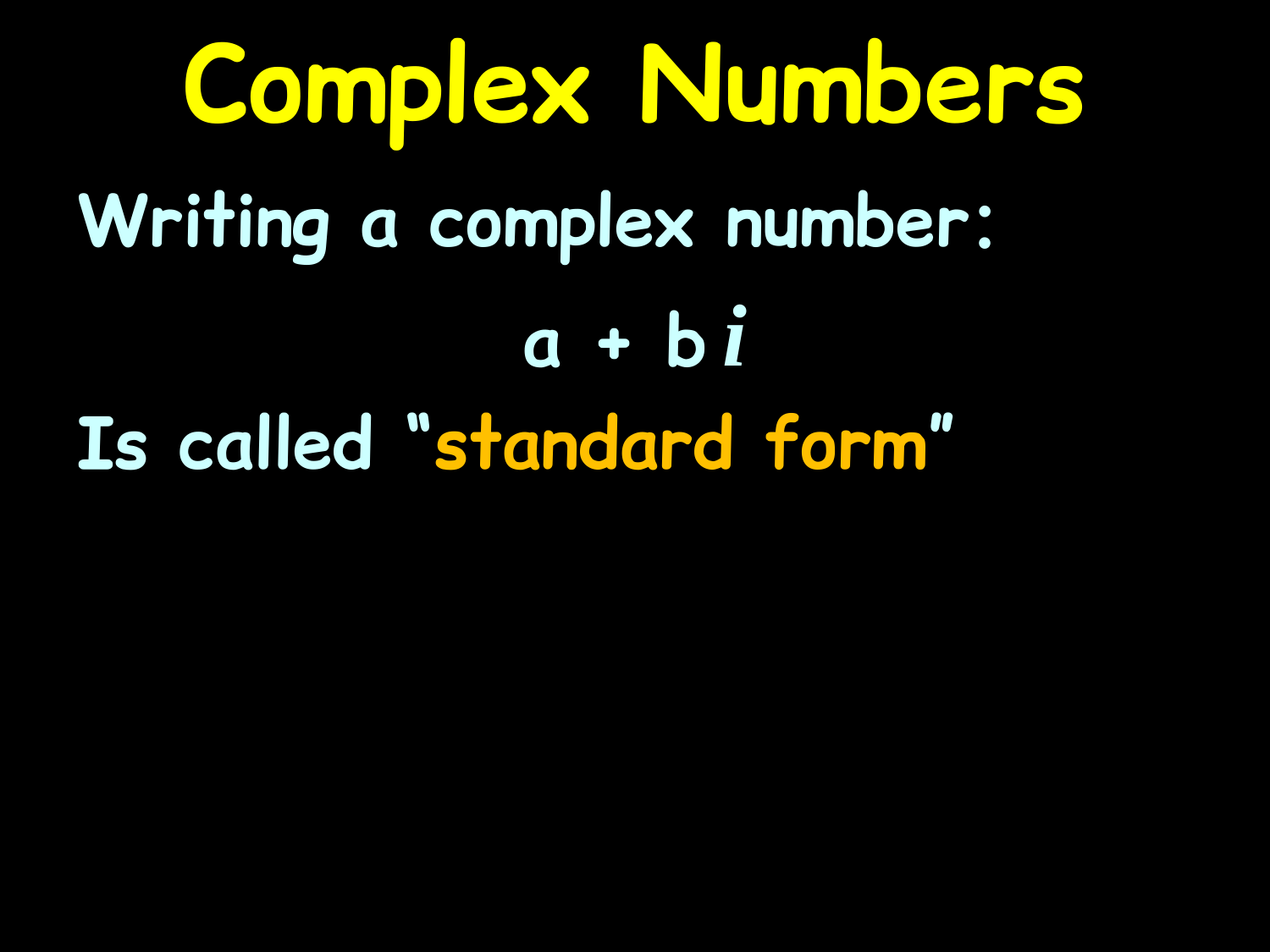

# Complex Numbers
Writing a complex number:
a + b i
Is called “standard form”